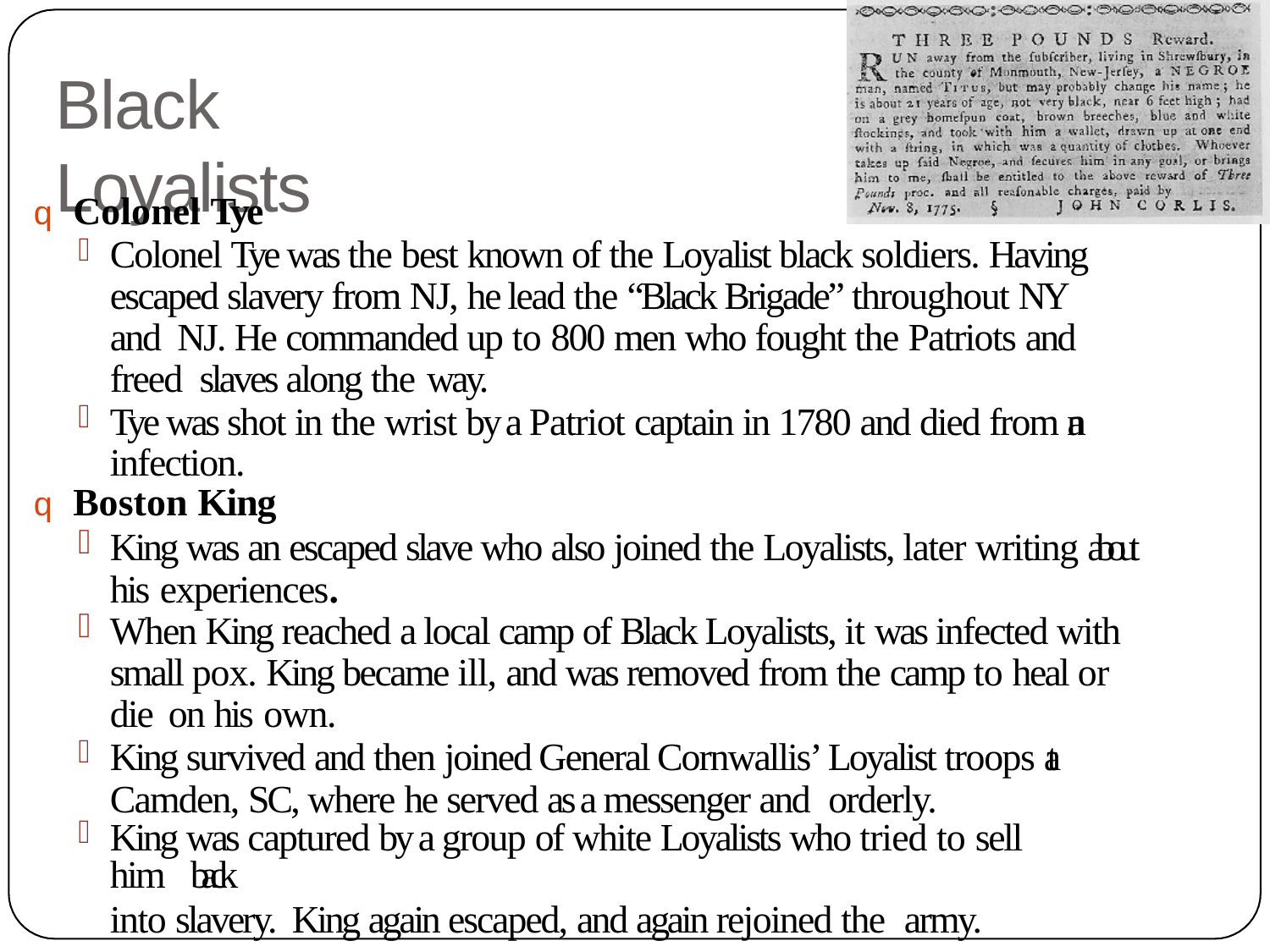

# Black Loyalists
q Colonel Tye
Colonel Tye was the best known of the Loyalist black soldiers. Having  escaped slavery from NJ, he lead the “Black Brigade” throughout NY and  NJ. He commanded up to 800 men who fought the Patriots and freed  slaves along the way.
Tye was shot in the wrist by a Patriot captain in 1780 and died from an  infection.
q Boston King
King was an escaped slave who also joined the Loyalists, later writing about  his experiences.
When King reached a local camp of Black Loyalists, it was infected with  small pox. King became ill, and was removed from the camp to heal or die  on his own.
King survived and then joined General Cornwallis’ Loyalist troops at  Camden, SC, where he served as a messenger and  orderly.
King was captured by a group of white Loyalists who tried to sell him   back
into slavery.  King again escaped, and again rejoined the  army.